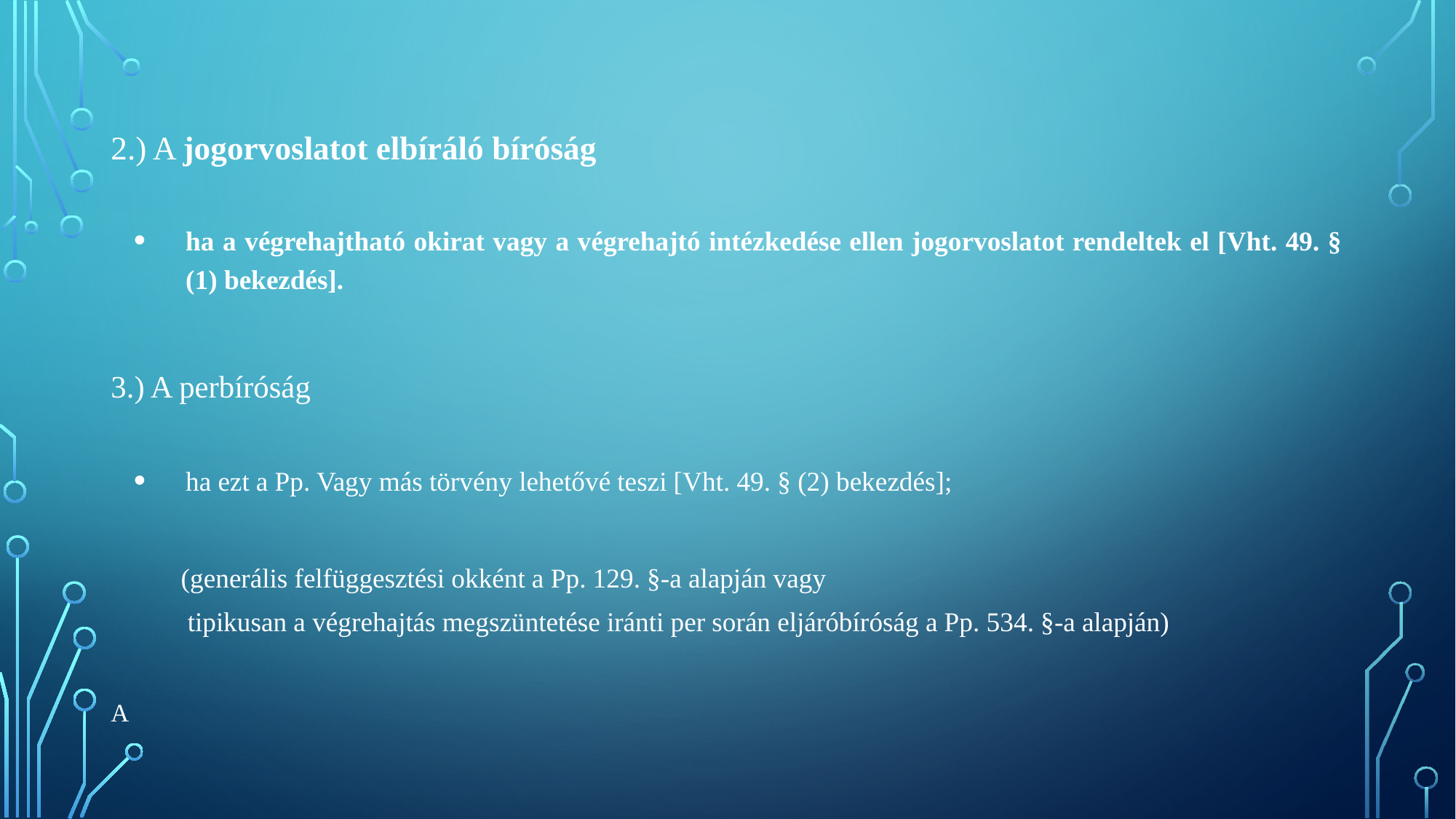

2.) A jogorvoslatot elbíráló bíróság

ha a végrehajtható okirat vagy a végrehajtó intézkedése ellen jogorvoslatot rendeltek el [Vht. 49. § (1) bekezdés].

3.) A perbíróság

ha ezt a Pp. Vagy más törvény lehetővé teszi [Vht. 49. § (2) bekezdés];

   (generális felfüggesztési okként a Pp. 129. §-a alapján vagy
    tipikusan a végrehajtás megszüntetése iránti per során eljáróbíróság a Pp. 534. §-a alapján)

A